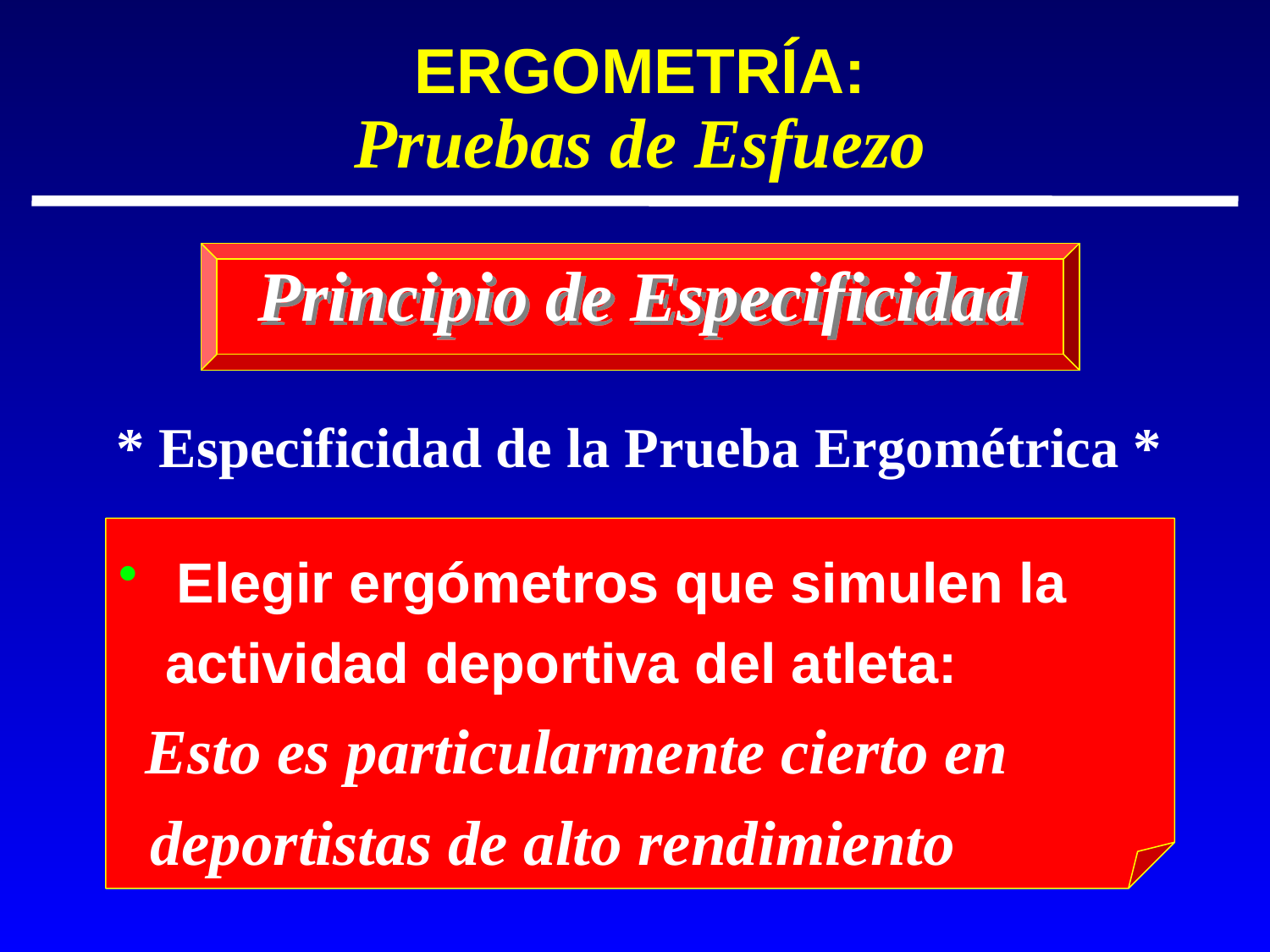

ERGOMETRÍA:
Pruebas de Esfuezo

Principio de Especificidad

 * Especificidad de la Prueba Ergométrica *

  Elegir ergómetros que simulen la
   actividad deportiva del atleta:
  Esto es particularmente cierto en
  deportistas de alto rendimiento